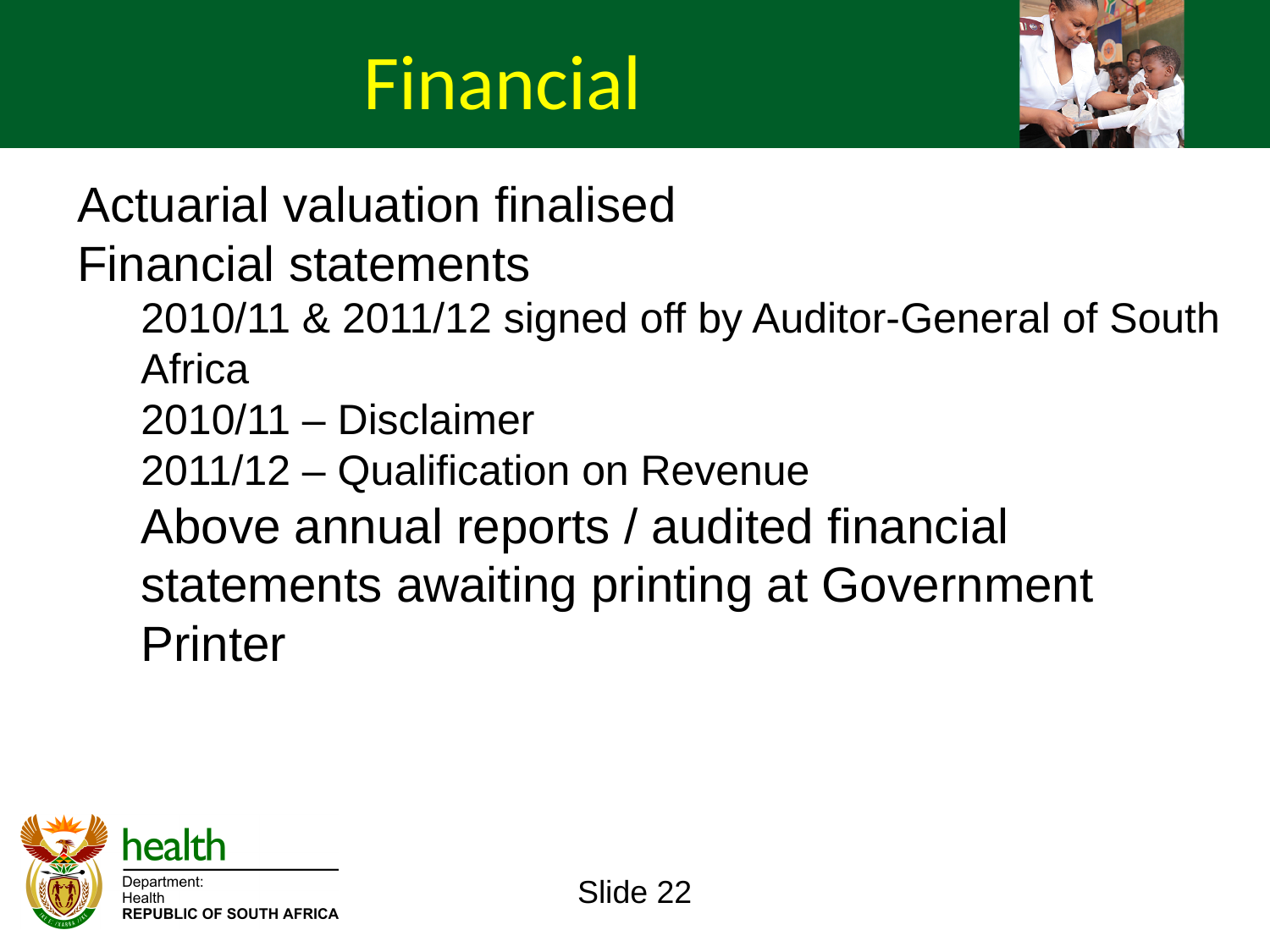

Financial
Actuarial valuation finalised
Financial statements
2010/11 & 2011/12 signed off by Auditor-General of South Africa
2010/11 – Disclaimer
2011/12 – Qualification on Revenue
Above annual reports / audited financial statements awaiting printing at Government Printer